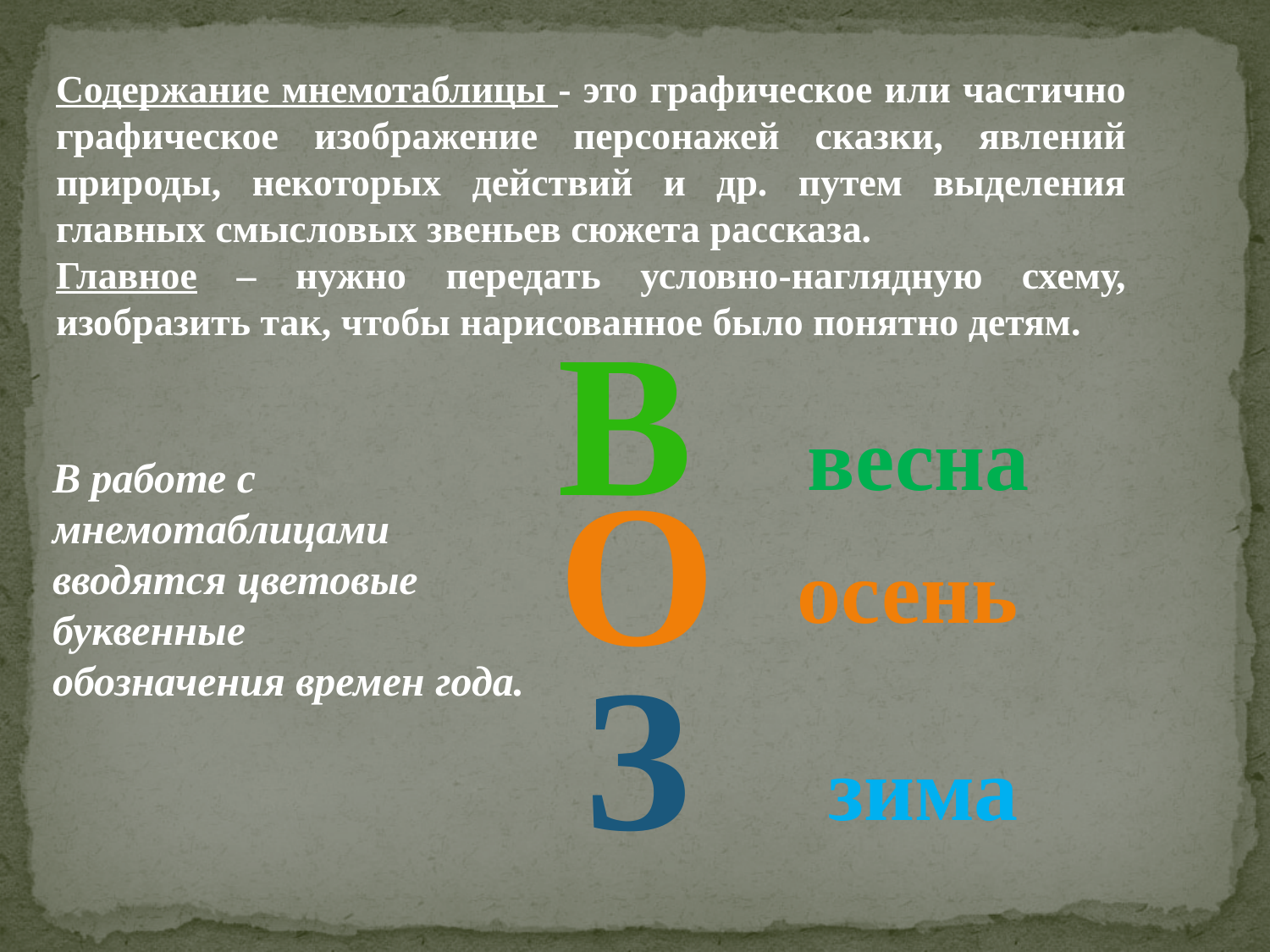

Содержание мнемотаблицы - это графическое или частично графическое изображение персонажей сказки, явлений природы, некоторых действий и др. путем выделения главных смысловых звеньев сюжета рассказа.
Главное – нужно передать условно-наглядную схему, изобразить так, чтобы нарисованное было понятно детям.
В
 весна
 осень
 зима
о
В работе с
мнемотаблицами
вводятся цветовые
буквенные
обозначения времен года.
З